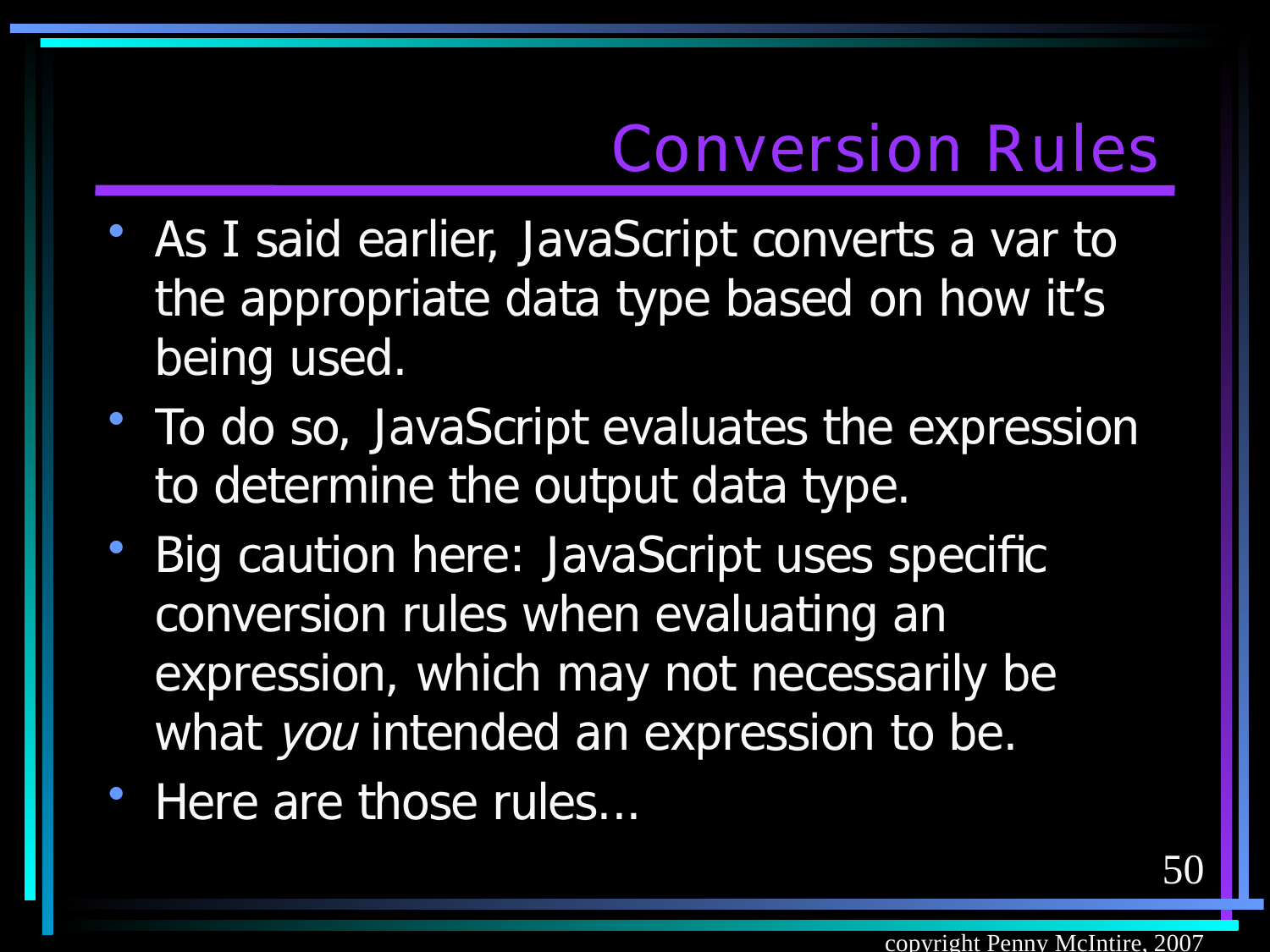

# Conversion Rules
As I said earlier, JavaScript converts a var to the appropriate data type based on how it’s being used.
To do so, JavaScript evaluates the expression to determine the output data type.
Big caution here: JavaScript uses specific conversion rules when evaluating an expression, which may not necessarily be what you intended an expression to be.
Here are those rules...

50
copyright Penny McIntire, 2007